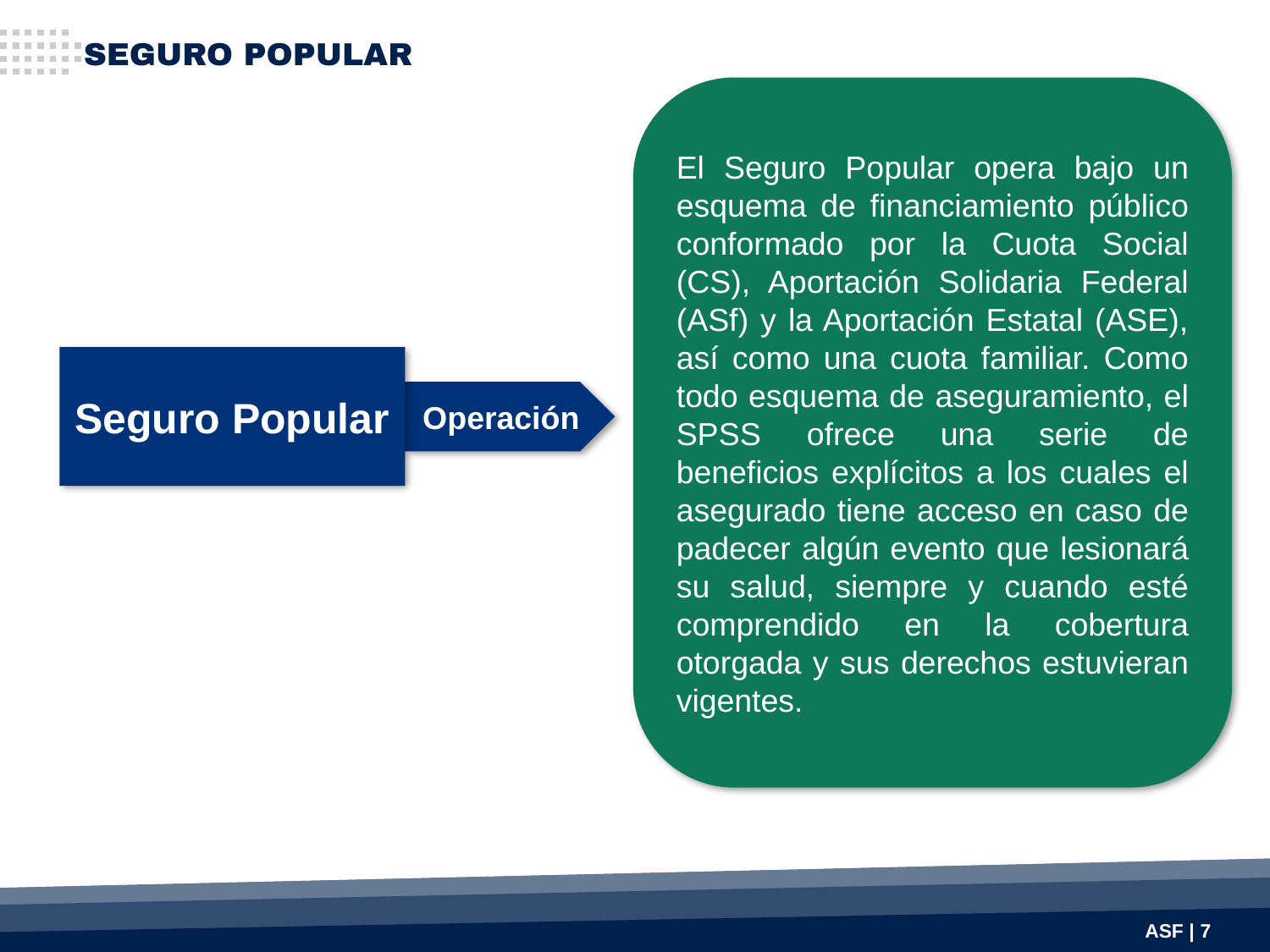

SEGURO POPULAR
El Seguro Popular opera bajo un esquema de financiamiento público conformado por la Cuota Social (CS), Aportación Solidaria Federal (ASf) y la Aportación Estatal (ASE), así como una cuota familiar. Como todo esquema de aseguramiento, el SPSS ofrece una serie de beneficios explícitos a los cuales el asegurado tiene acceso en caso de padecer algún evento que lesionará su salud, siempre y cuando esté comprendido en la cobertura otorgada y sus derechos estuvieran vigentes.
Seguro Popular
Operación
ASF | 7